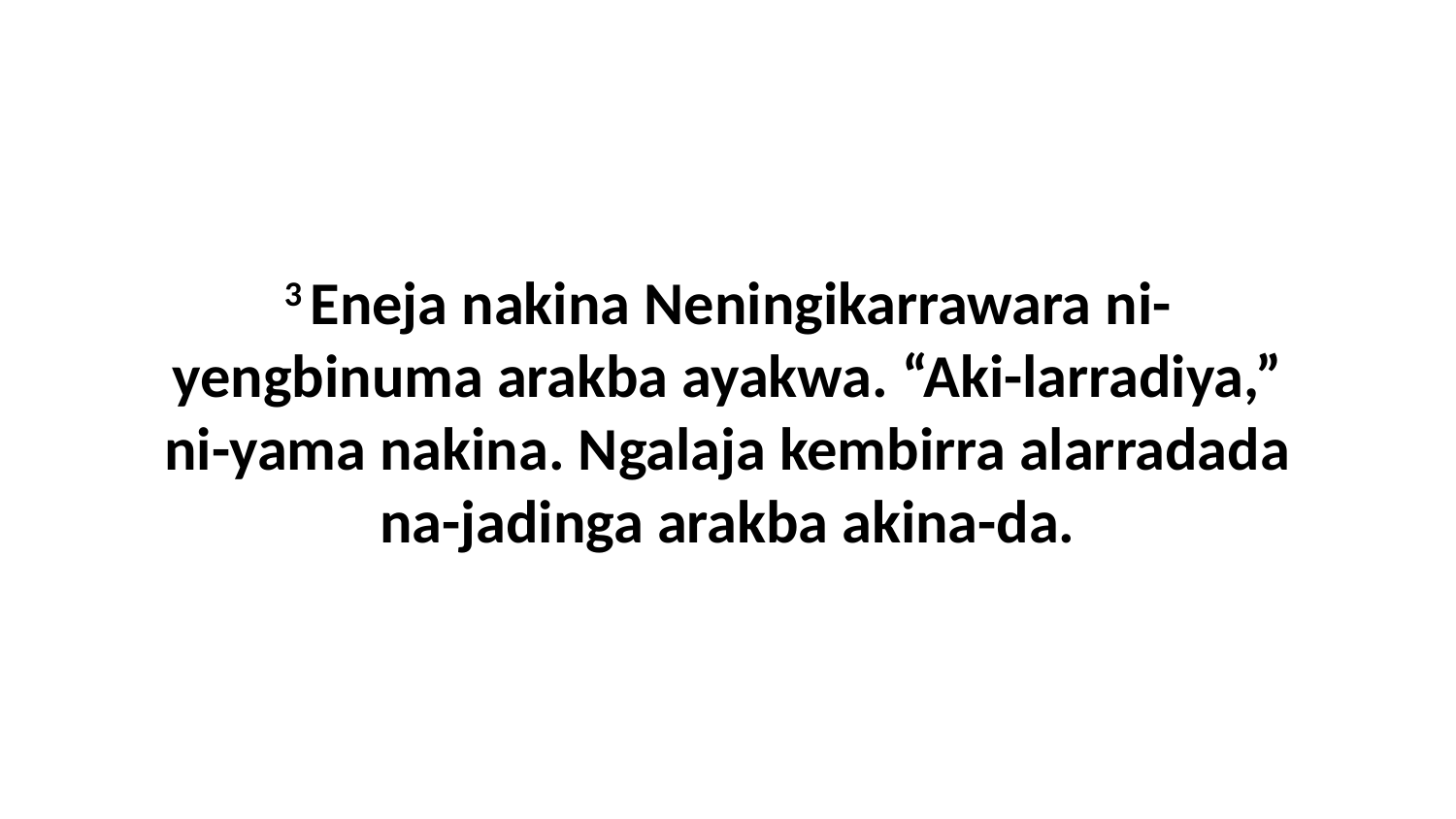

3 Eneja nakina Neningikarrawara ni-yengbinuma arakba ayakwa. “Aki-larradiya,” ni-yama nakina. Ngalaja kembirra alarradada na-jadinga arakba akina-da.